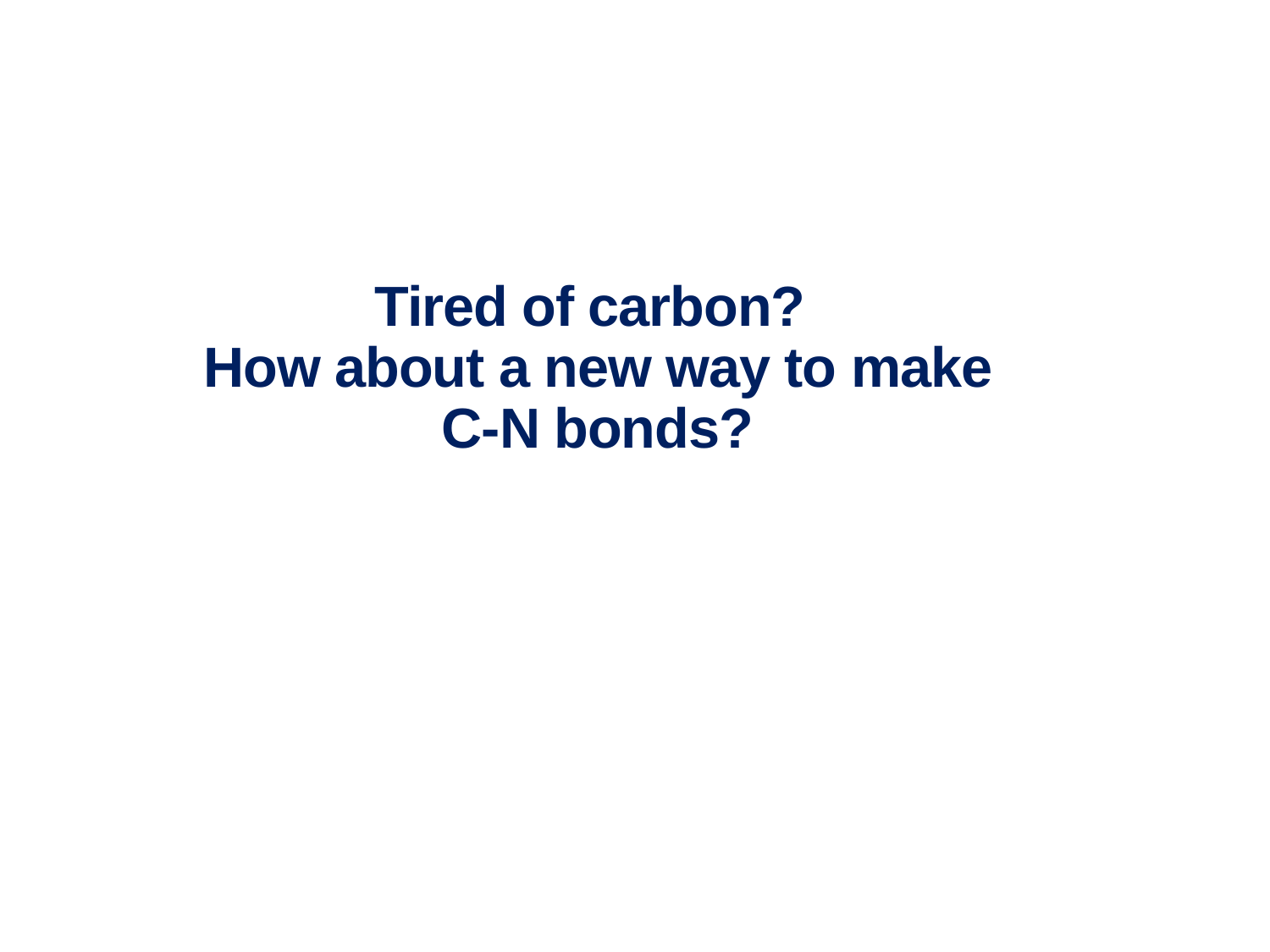

# Tired of carbon? How about a new way to make C-N bonds?